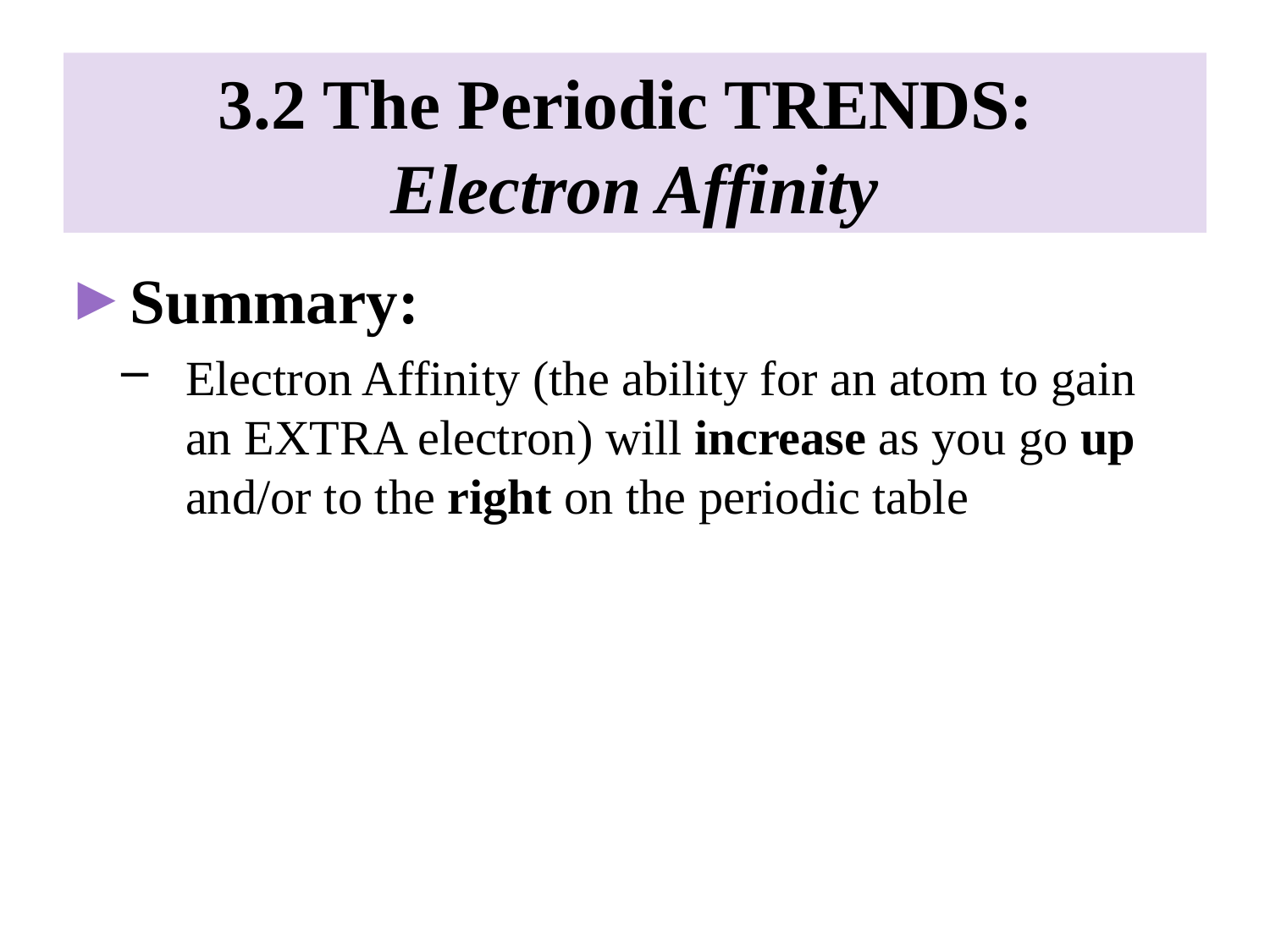

# 3.2 The Periodic TRENDS: Electron Affinity
Summary:
Electron Affinity (the ability for an atom to gain an EXTRA electron) will increase as you go up and/or to the right on the periodic table